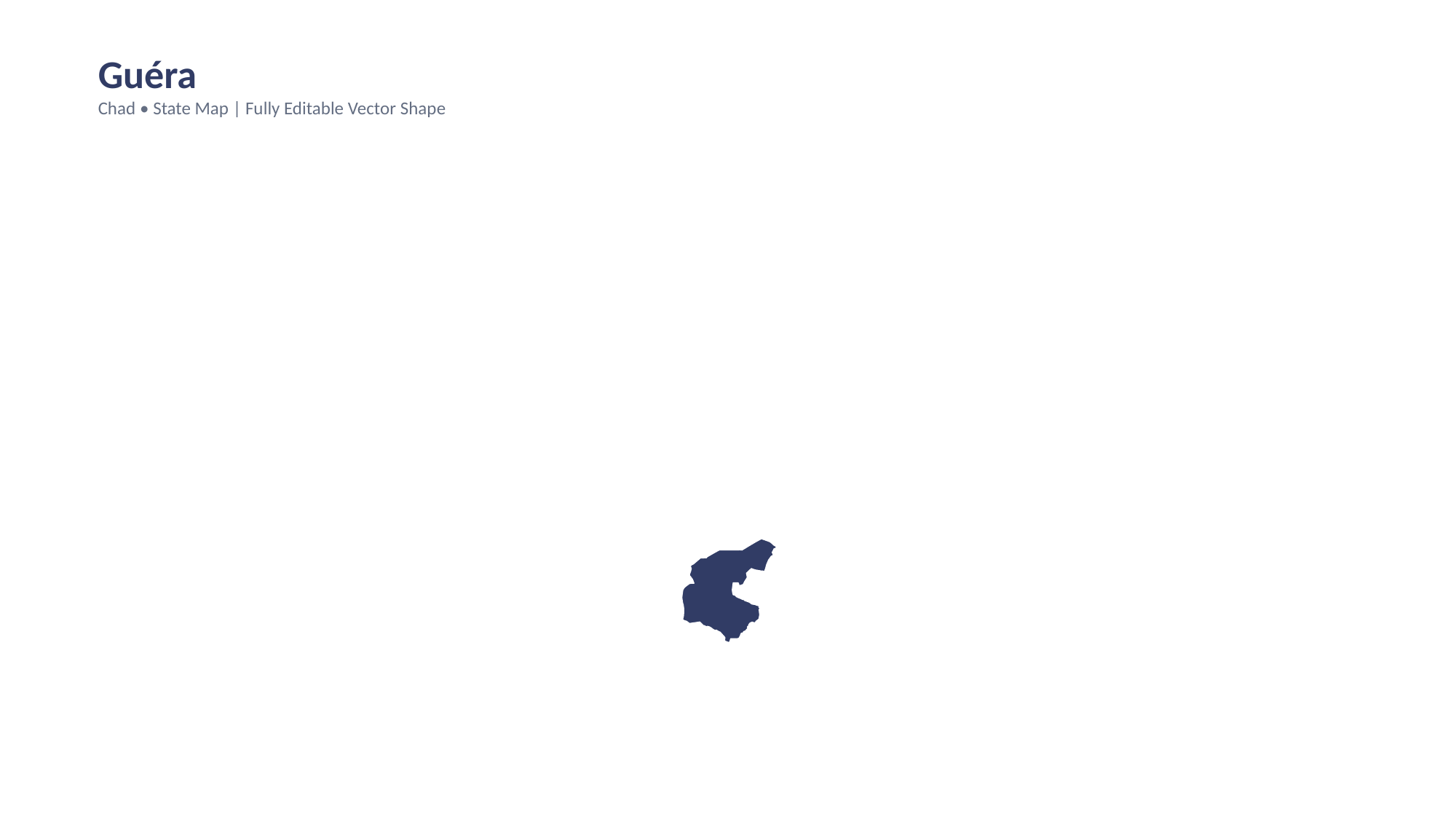

Guéra
Chad • State Map | Fully Editable Vector Shape